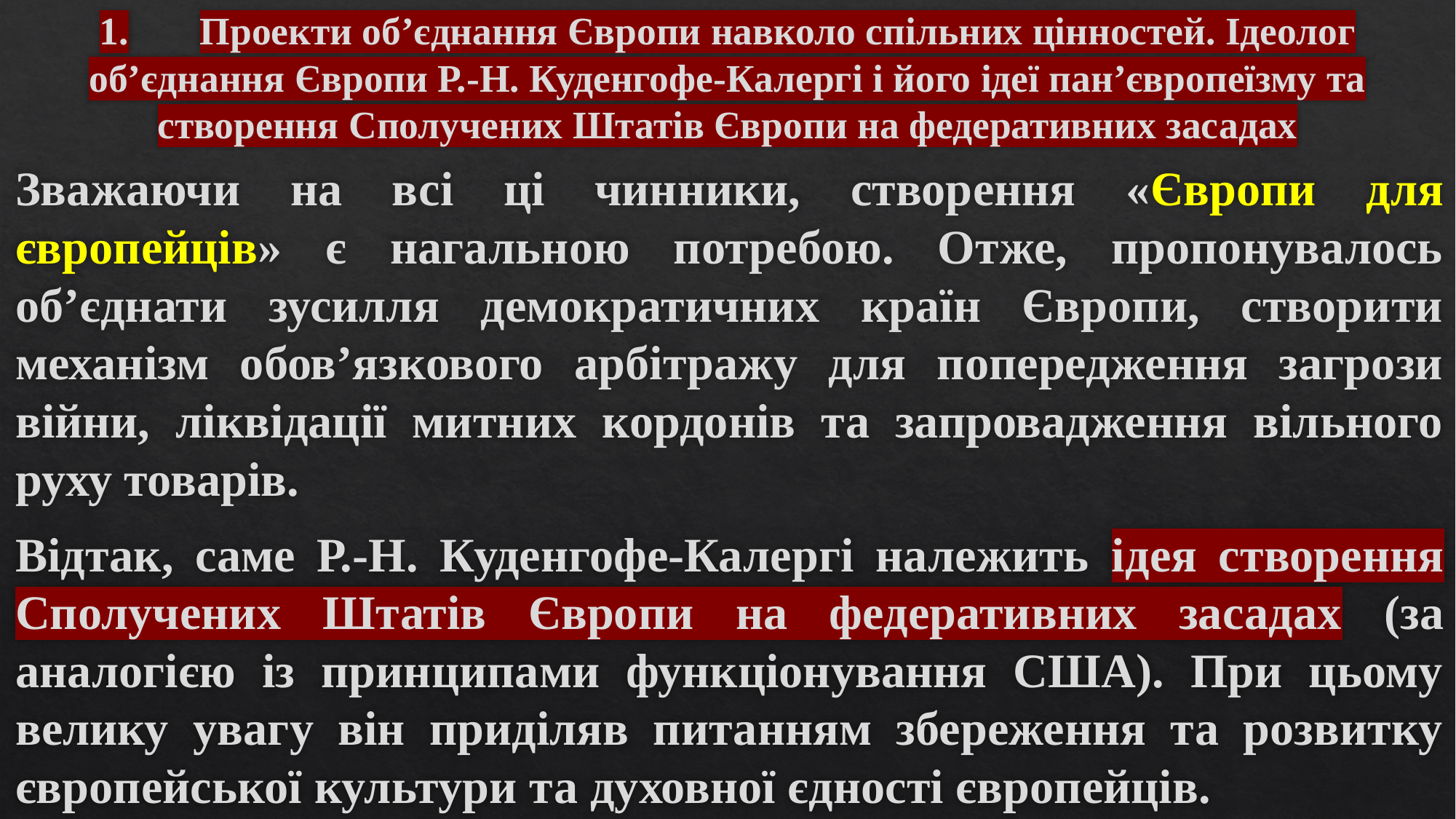

# 1.	Проекти об’єднання Європи навколо спільних цінностей. Ідеолог об’єднання Європи Р.-Н. Куденгофе-Калергі і його ідеї пан’європеїзму та створення Сполучених Штатів Європи на федеративних засадах
Зважаючи на всі ці чинники, створення «Європи для європейців» є нагальною потребою. Отже, пропонувалось об’єднати зусилля демократичних країн Європи, створити механізм обов’язкового арбітражу для попередження загрози війни, ліквідації митних кордонів та запровадження вільного руху товарів.
Відтак, саме Р.-Н. Куденгофе-Калергі належить ідея створення Сполучених Штатів Європи на федеративних засадах (за аналогією із принципами функціонування США). При цьому велику увагу він приділяв питанням збереження та розвитку європейської культури та духовної єдності європейців.